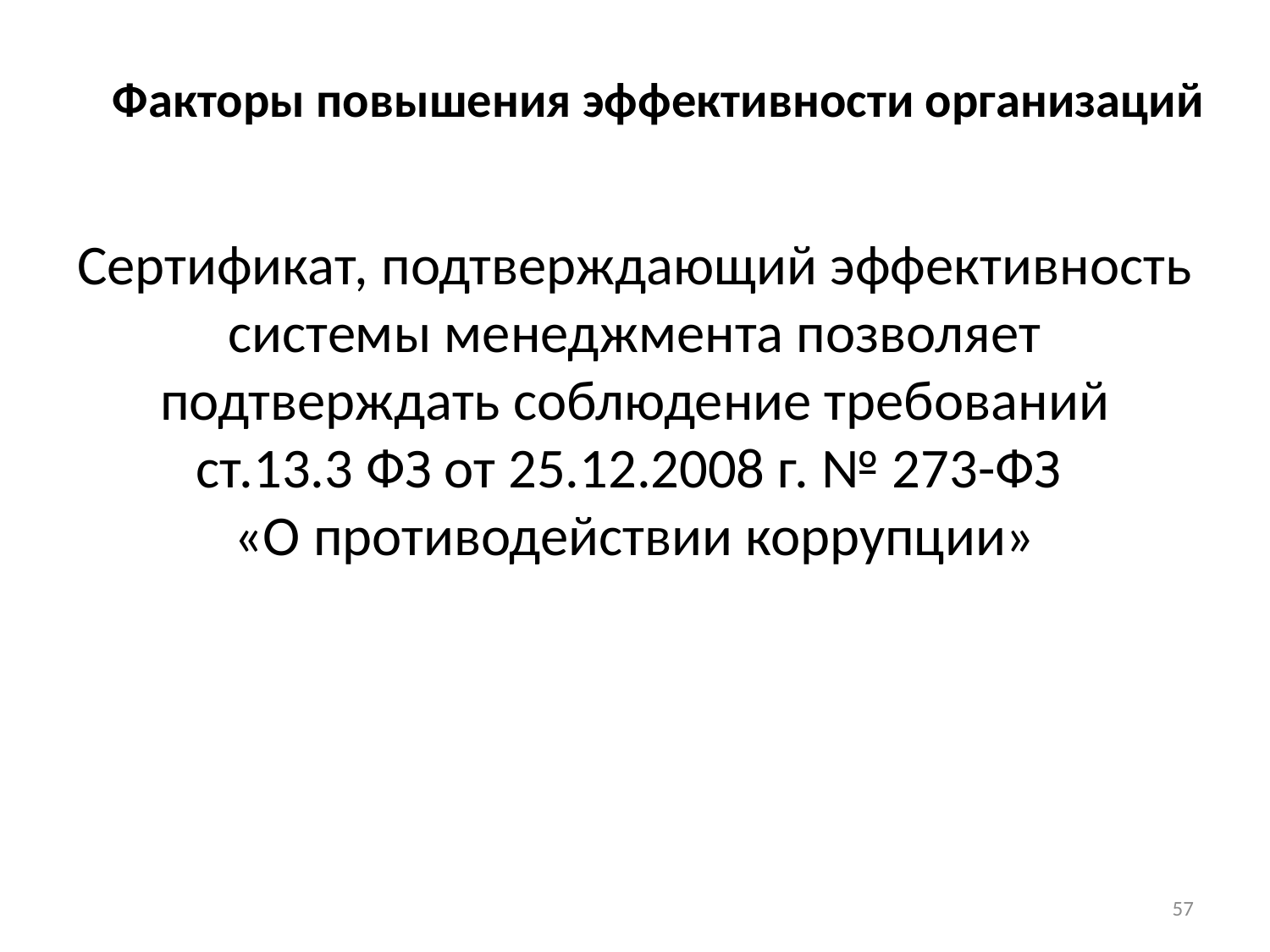

# Факторы повышения эффективности организаций
Сертификат, подтверждающий эффективность системы менеджмента позволяет подтверждать соблюдение требований ст.13.3 ФЗ от 25.12.2008 г. № 273-ФЗ
«О противодействии коррупции»
57